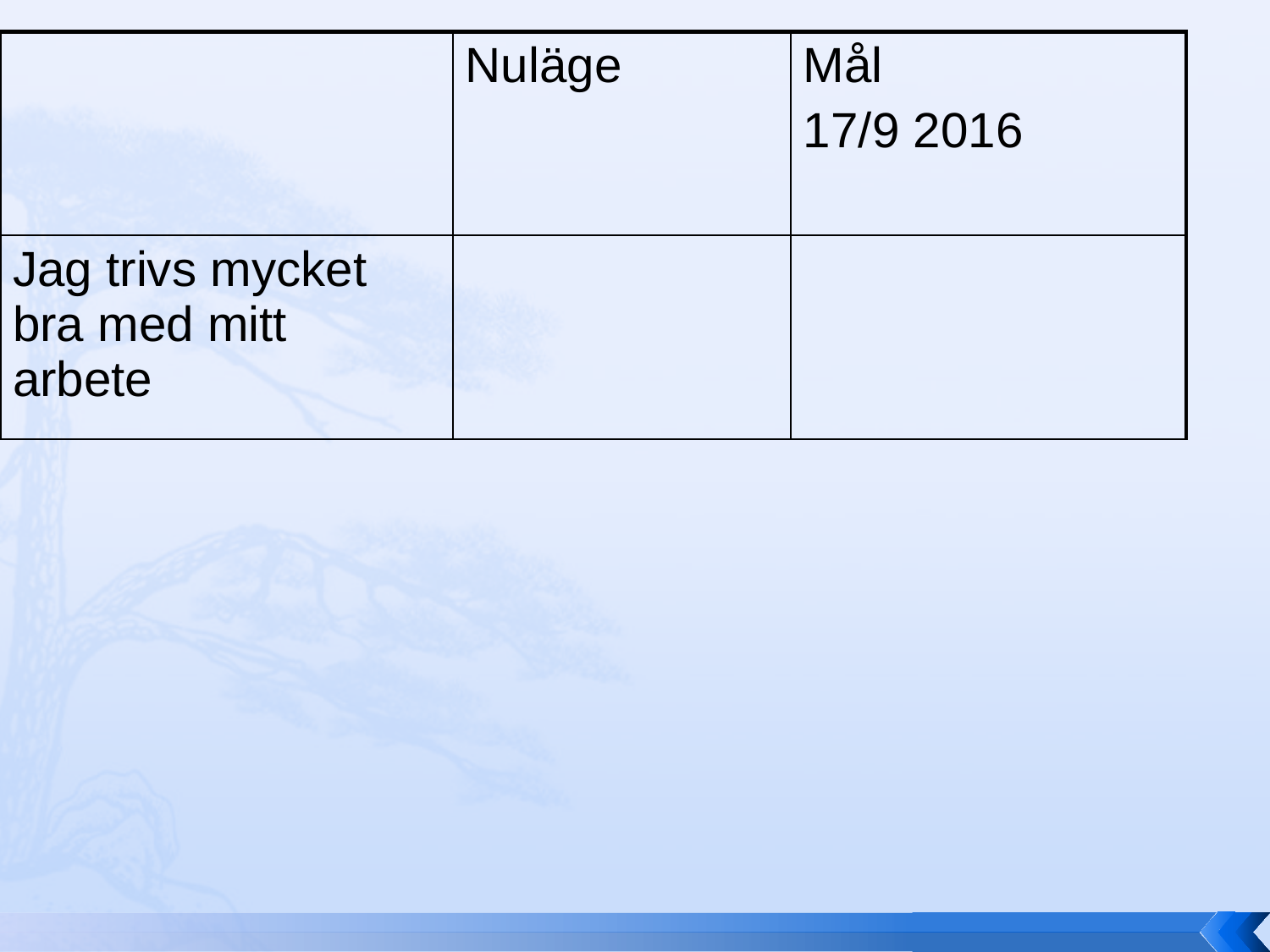

|  | Nuläge | Mål 17/9 2016 |
| --- | --- | --- |
| Jag trivs mycket bra med mitt arbete |  |  |